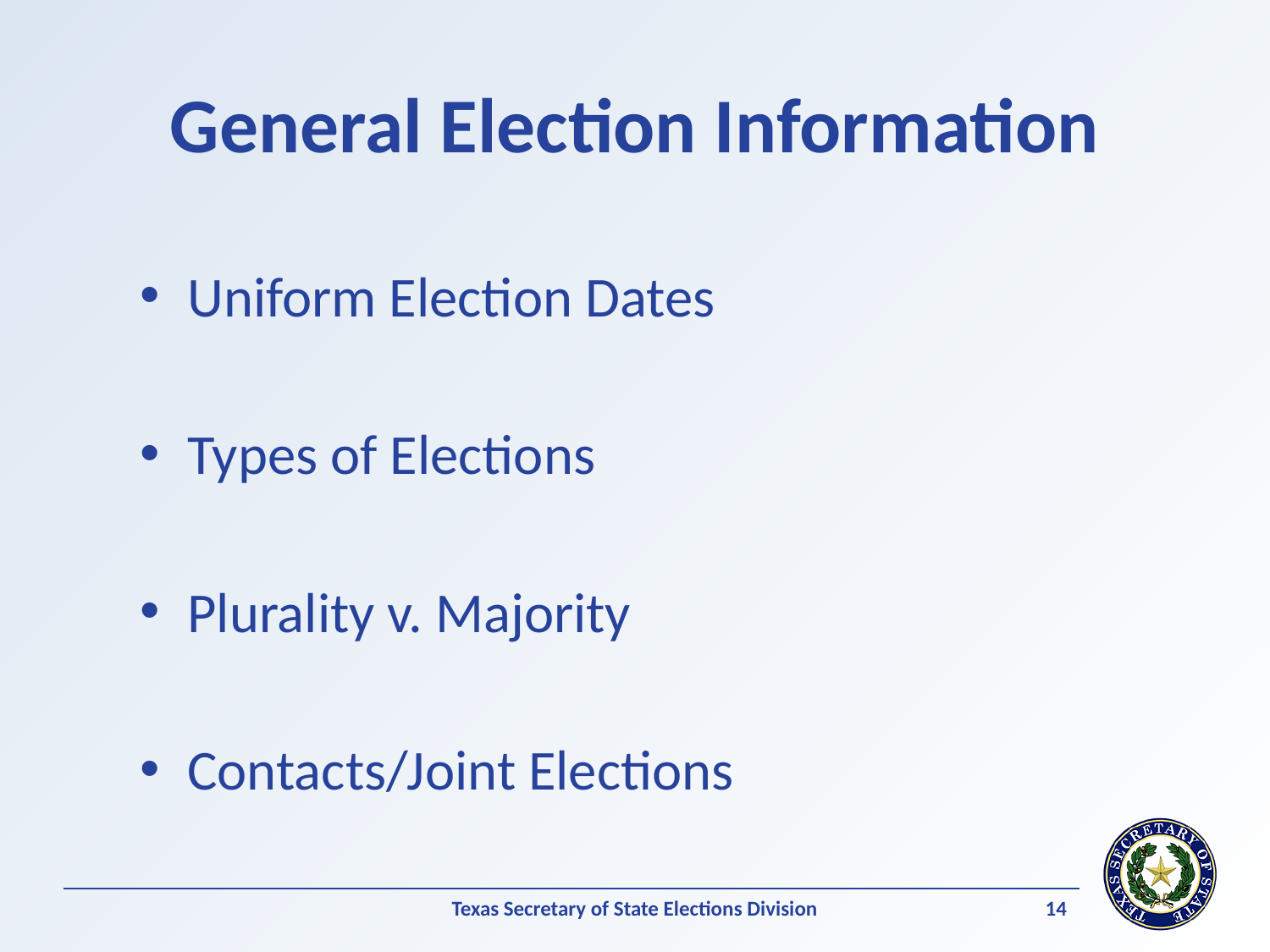

# General Election Information
Uniform Election Dates

Types of Elections

Plurality v. Majority

Contacts/Joint Elections
14

Texas Secretary of State Elections Division